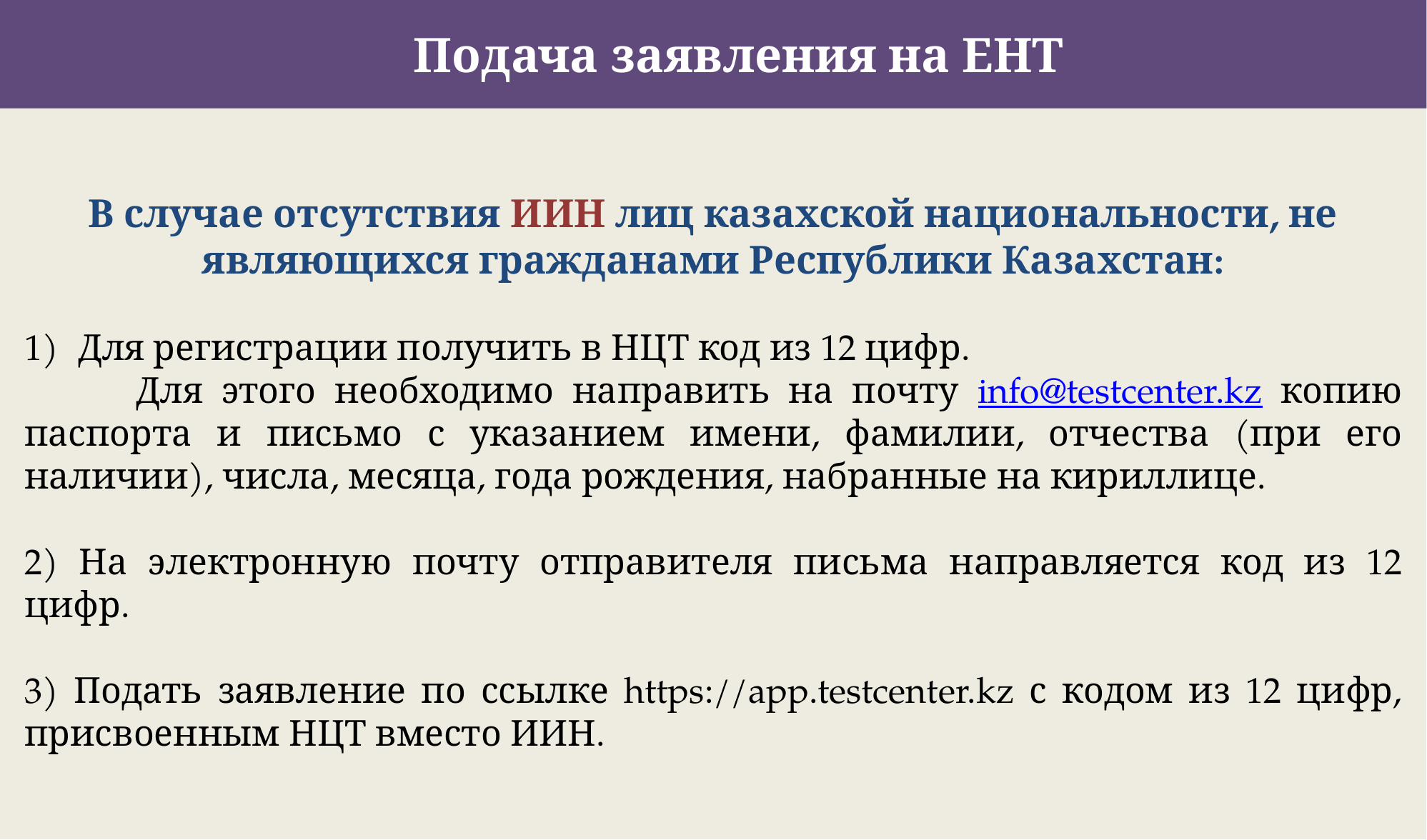

Подача заявления на ЕНТ
В случае отсутствия ИИН лиц казахской национальности, не являющихся гражданами Республики Казахстан:

Для регистрации получить в НЦТ код из 12 цифр.
      Для этого необходимо направить на почту info@testcenter.kz копию паспорта и письмо с указанием имени, фамилии, отчества (при его наличии), числа, месяца, года рождения, набранные на кириллице.

2) На электронную почту отправителя письма направляется код из 12 цифр.

3) Подать заявление по ссылке https://app.testcenter.kz с кодом из 12 цифр, присвоенным НЦТ вместо ИИН.